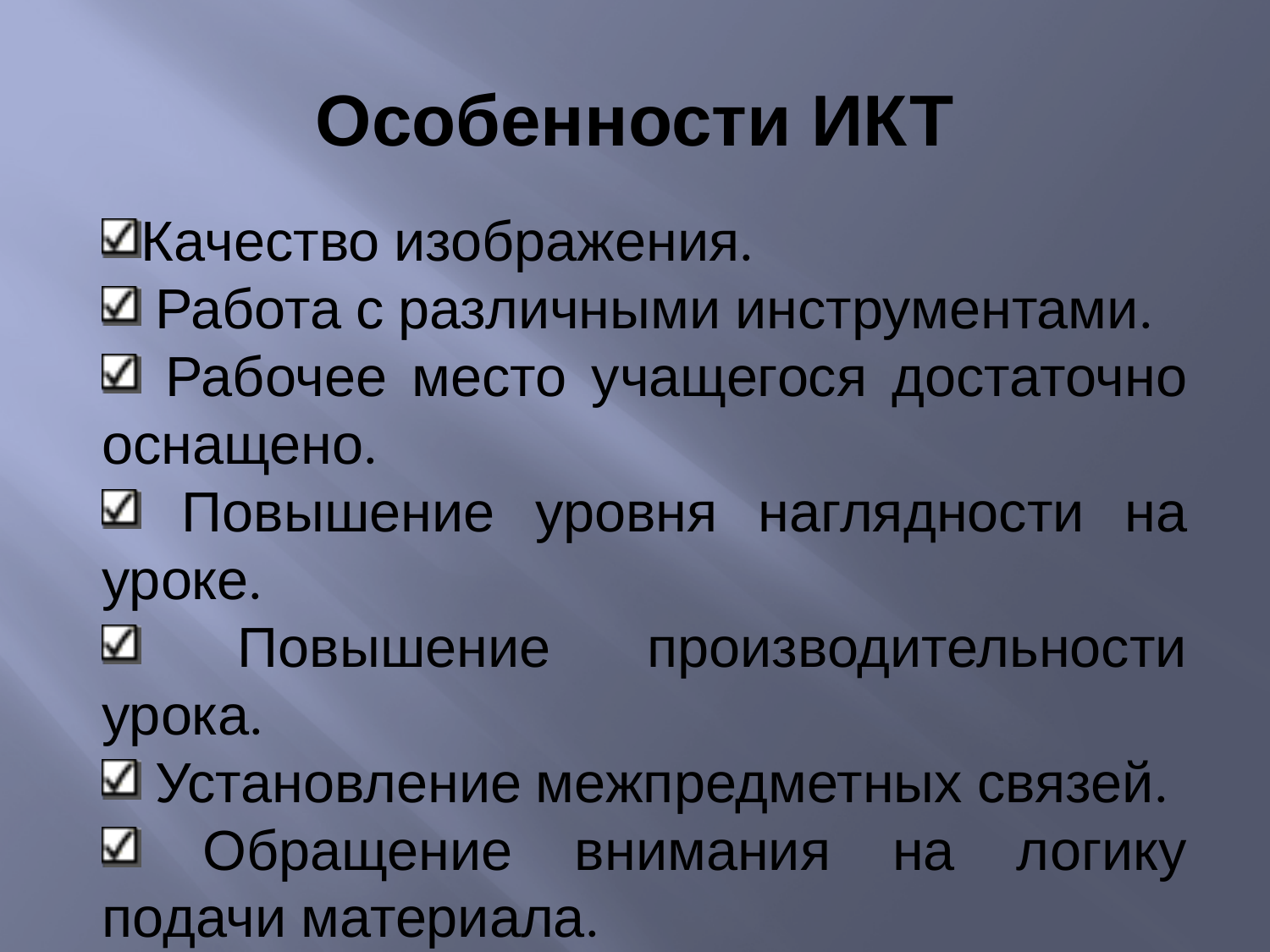

# Особенности ИКТ
Качество изображения.
 Работа с различными инструментами.
 Рабочее место учащегося достаточно оснащено.
 Повышение уровня наглядности на уроке.
 Повышение производительности урока.
 Установление межпредметных связей.
 Обращение внимания на логику подачи материала.
 Изменение отношений к ПК